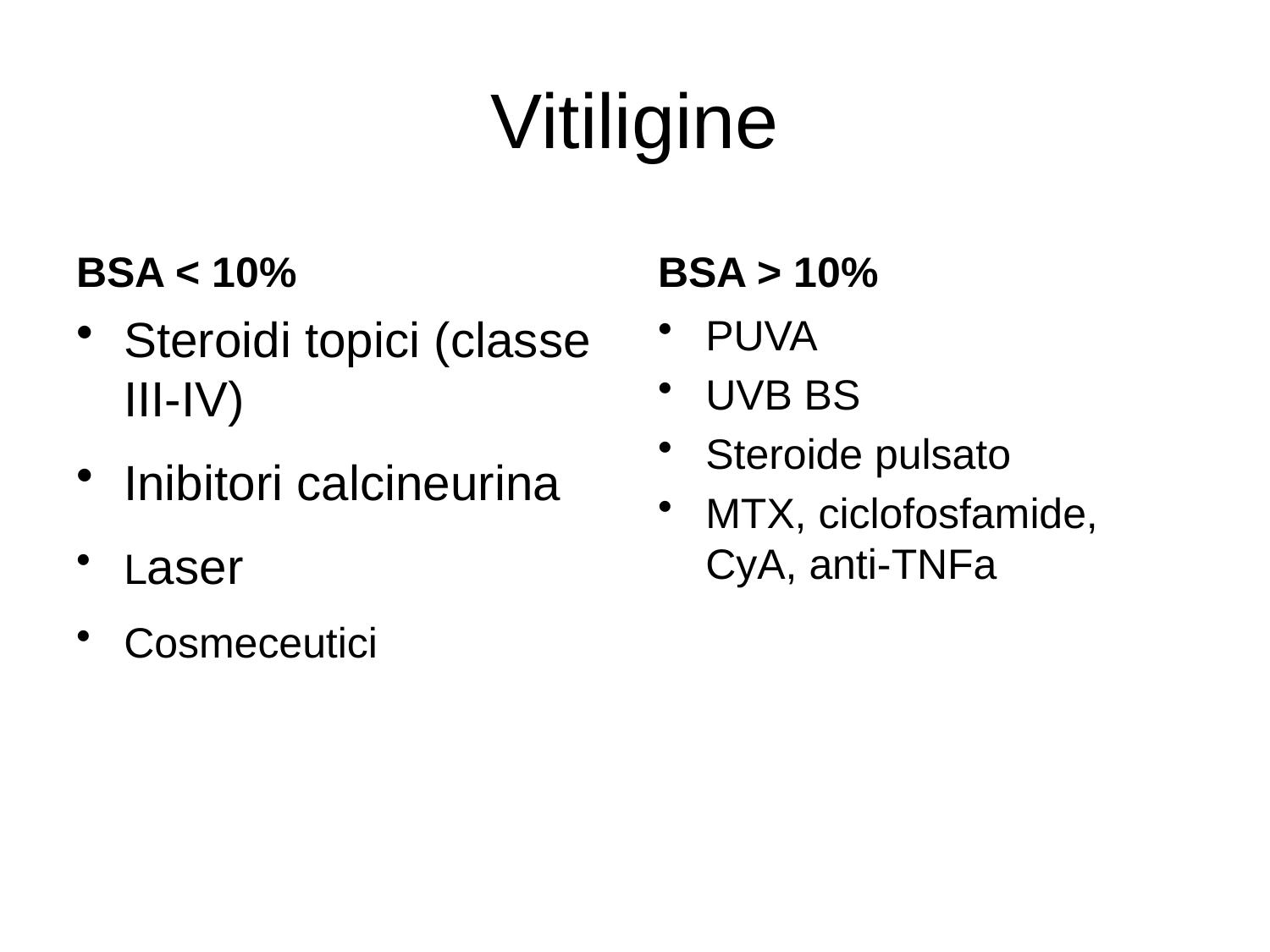

# Vitiligine
BSA < 10%
BSA > 10%
Steroidi topici (classe III-IV)
Inibitori calcineurina
Laser
Cosmeceutici
PUVA
UVB BS
Steroide pulsato
MTX, ciclofosfamide, CyA, anti-TNFa